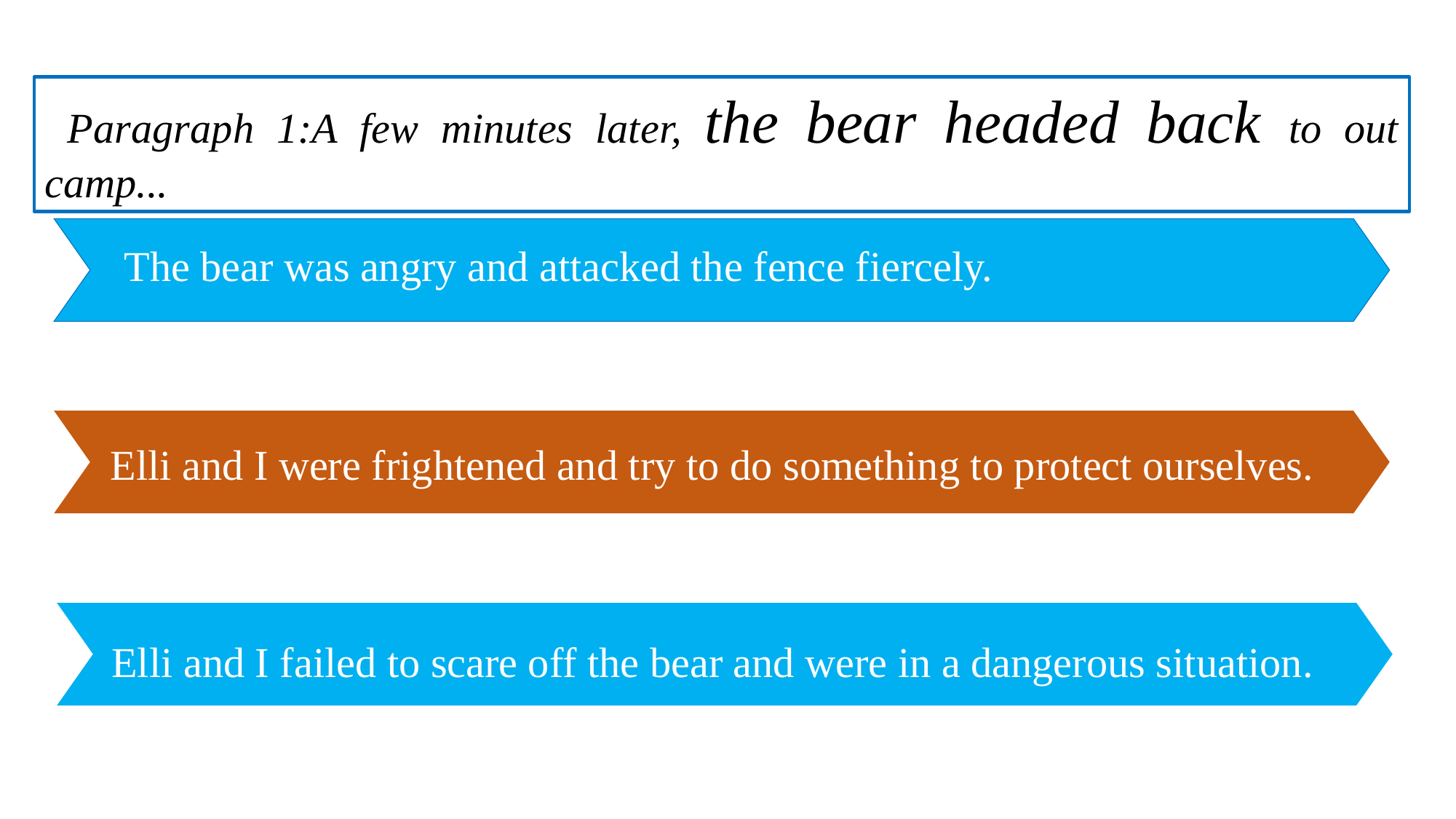

Paragraph 1:A few minutes later, the bear headed back to out camp...

The bear was angry and attacked the fence fiercely.

Elli and I were frightened and try to do something to protect ourselves.

Result ?
Elli and I failed to scare off the bear and were in a dangerous situation.